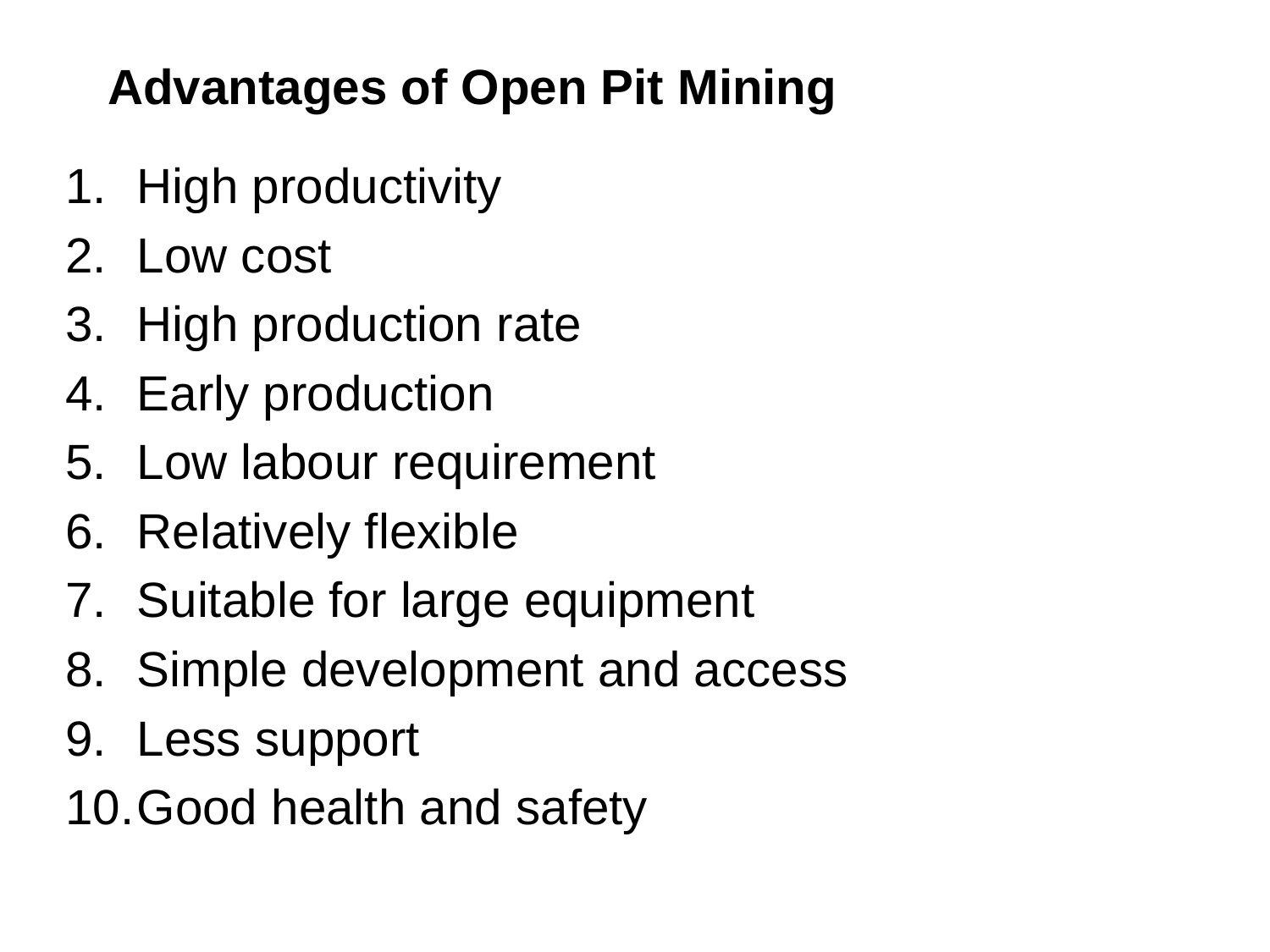

# Advantages of Open Pit Mining
High productivity
Low cost
High production rate
Early production
Low labour requirement
Relatively flexible
Suitable for large equipment
Simple development and access
Less support
Good health and safety